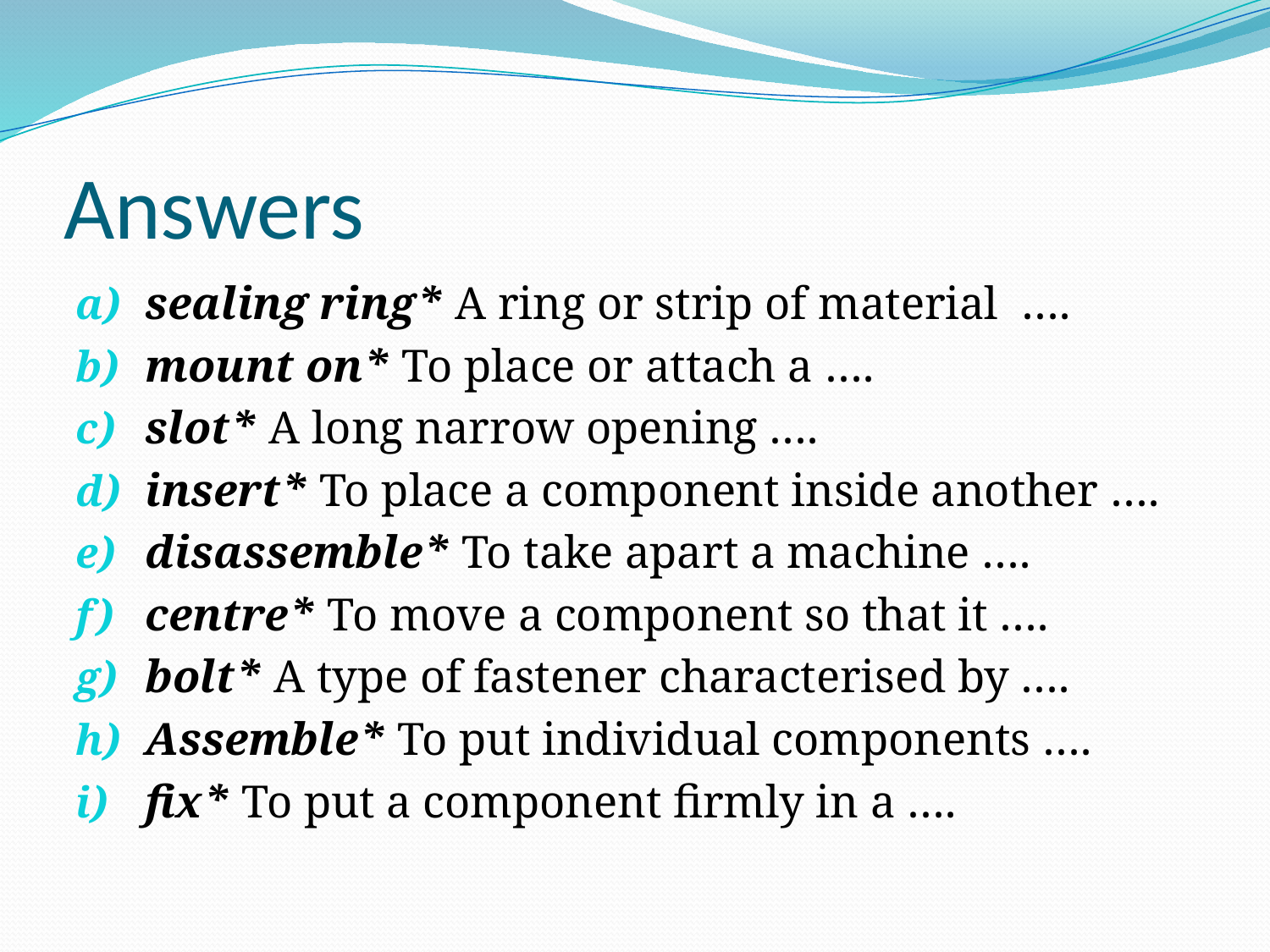

# Answers
sealing ring* A ring or strip of material  ….
mount on* To place or attach a ….
slot* A long narrow opening ….
insert* To place a component inside another ….
disassemble* To take apart a machine ….
centre* To move a component so that it ….
bolt* A type of fastener characterised by ….
Assemble* To put individual components ….
fix* To put a component firmly in a ….